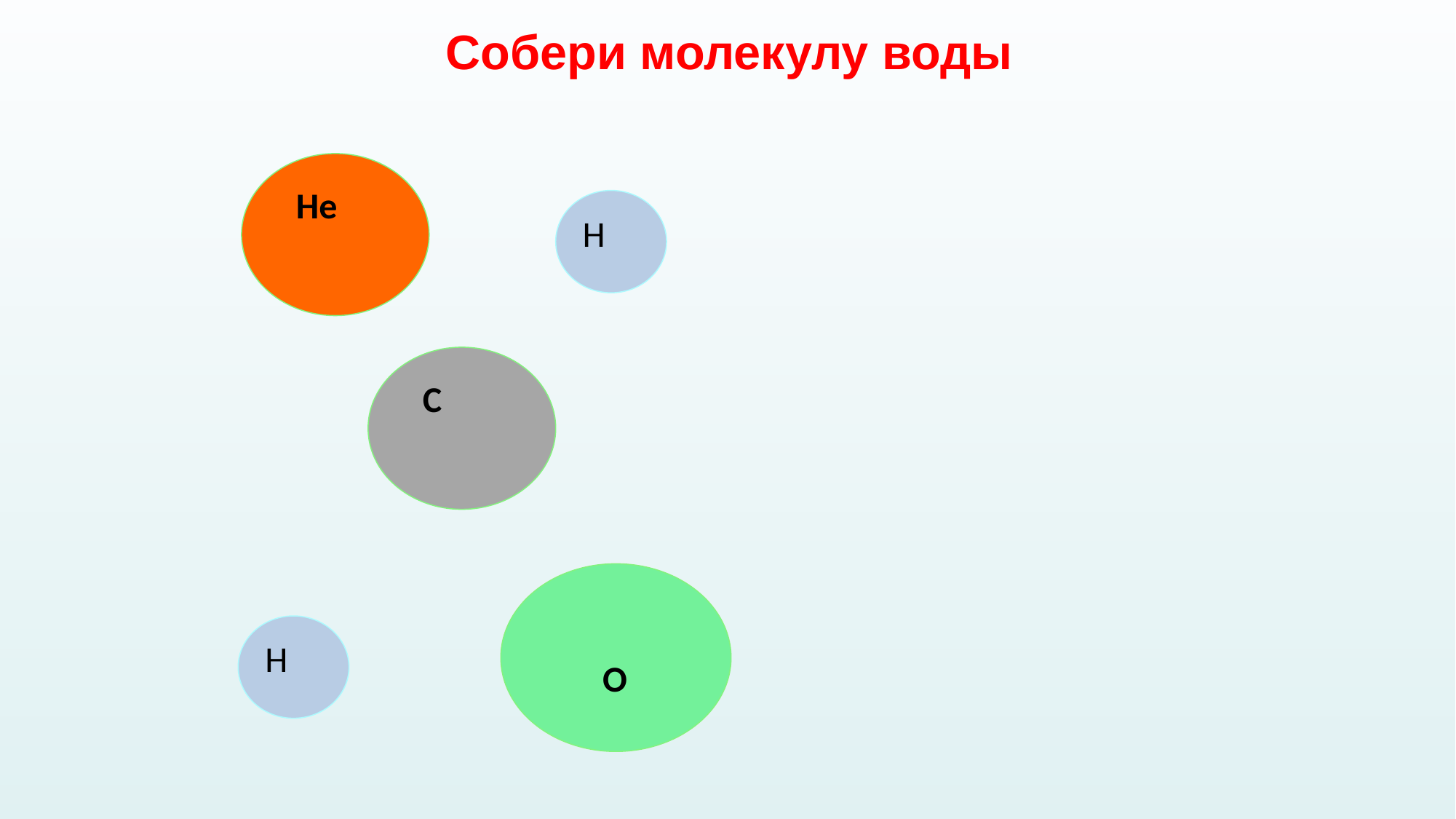

Собери молекулу воды
  Не
Н
  С

       О
Н